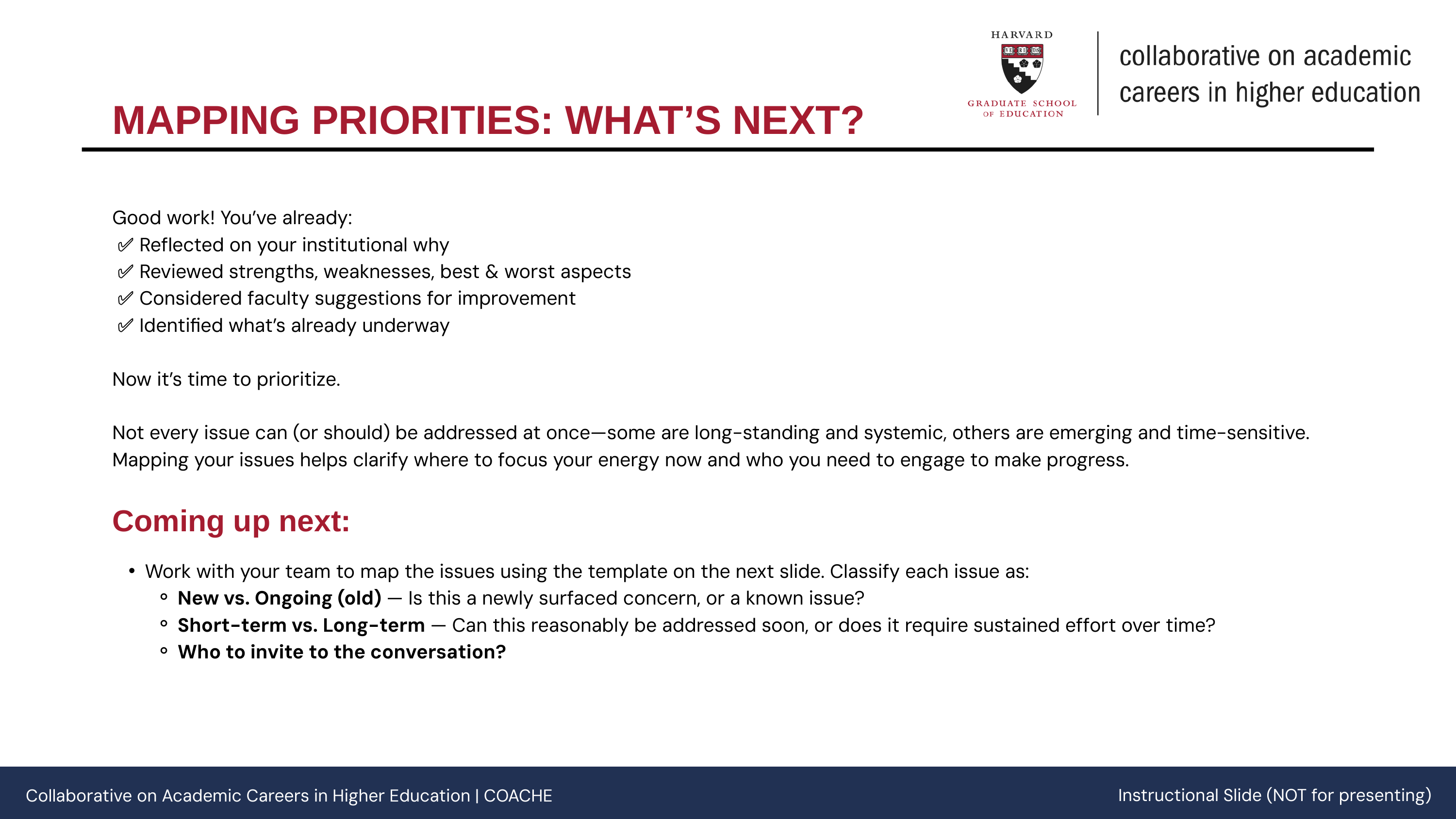

MAPPING PRIORITIES: WHAT’S NEXT?

Collaborative on Academic Careers in Higher Education | COACHE
Good work! You’ve already:
 ✅ Reflected on your institutional why
 ✅ Reviewed strengths, weaknesses, best & worst aspects
 ✅ Considered faculty suggestions for improvement
 ✅ Identified what’s already underway

Now it’s time to prioritize.

Not every issue can (or should) be addressed at once—some are long-standing and systemic, others are emerging and time-sensitive. Mapping your issues helps clarify where to focus your energy now and who you need to engage to make progress.

Coming up next:
Work with your team to map the issues using the template on the next slide. Classify each issue as:
New vs. Ongoing (old) — Is this a newly surfaced concern, or a known issue?
Short-term vs. Long-term — Can this reasonably be addressed soon, or does it require sustained effort over time?
Who to invite to the conversation?

Instructional Slide (NOT for presenting)